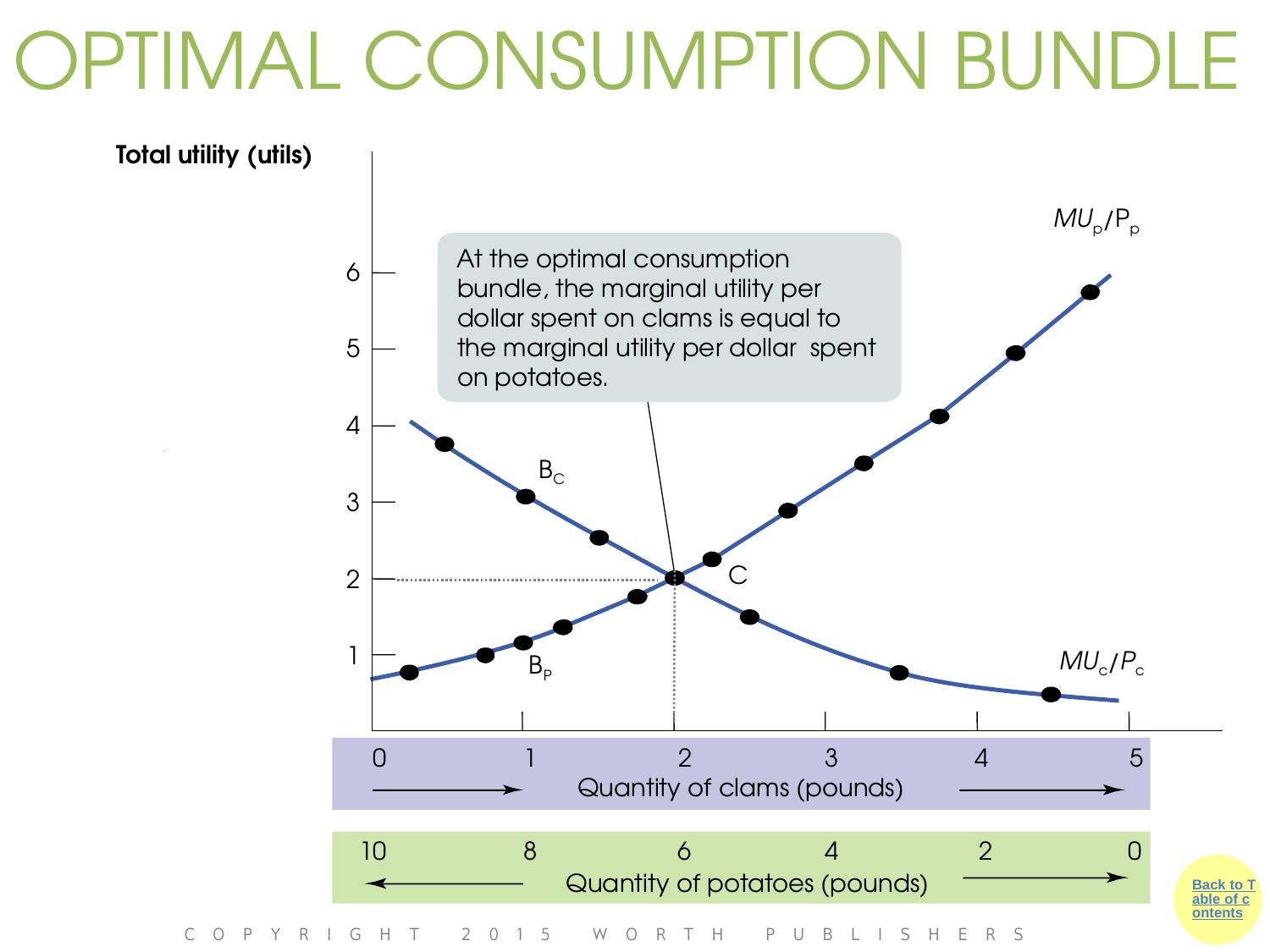

# OPTIMAL CONSUMPTION BUNDLE
Total utility (utils)

MUp/Pp

At the optimal consumption bundle, the marginal utility per dollar spent on clams is equal to the marginal utility per dollar  spent on potatoes.
6

5

4

BC

3

C
2

1
MUc/Pc

BP

0
1
2
3
4
5
Quantity of clams (pounds)

10
8
6
4
2
0
Quantity of potatoes (pounds)

Copyright 2015 Worth Publishers